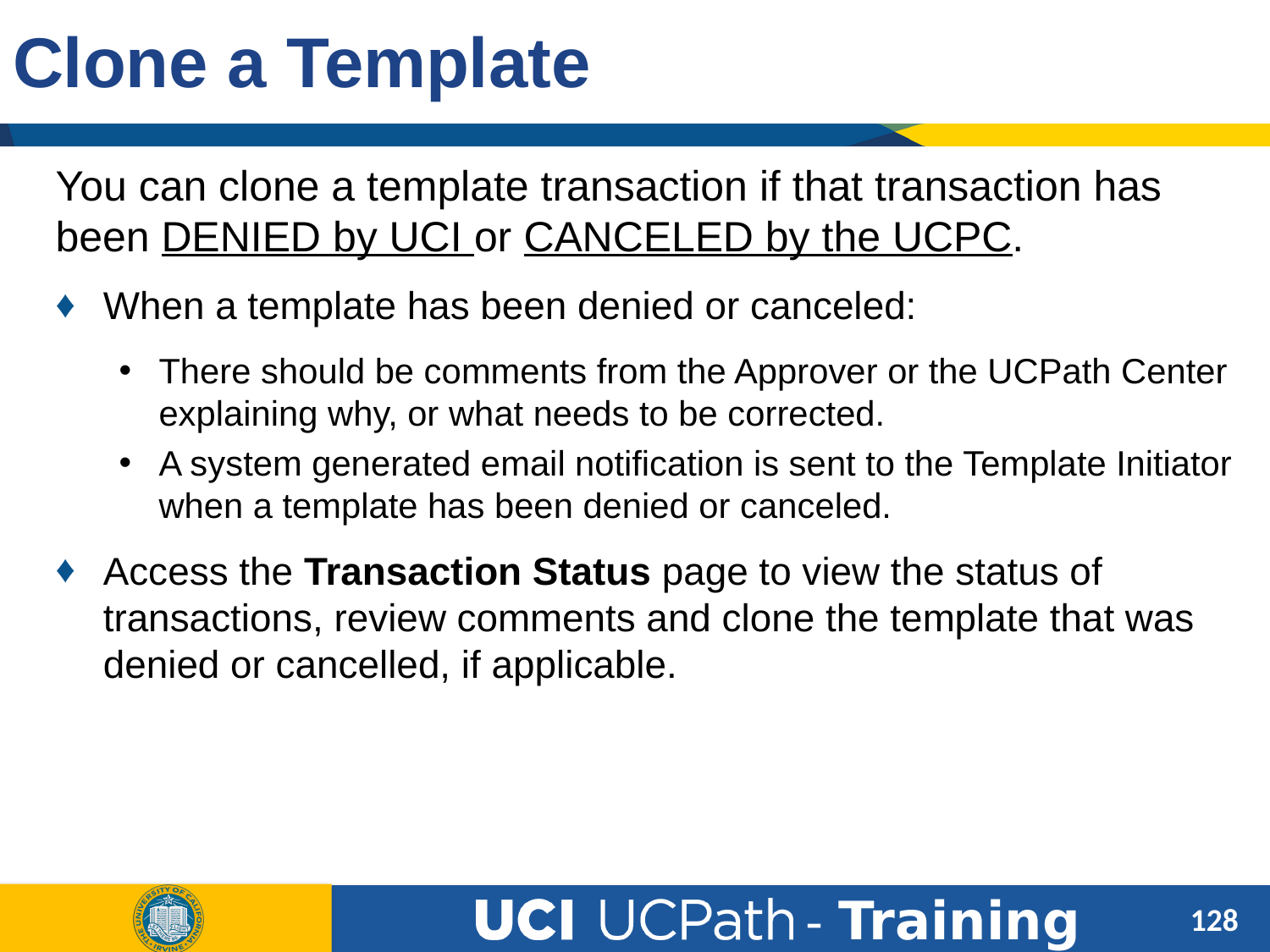

# Clone a Template
You can clone a template transaction if that transaction has been DENIED by UCI or CANCELED by the UCPC.
When a template has been denied or canceled:
There should be comments from the Approver or the UCPath Center explaining why, or what needs to be corrected.
A system generated email notification is sent to the Template Initiator when a template has been denied or canceled.
Access the Transaction Status page to view the status of transactions, review comments and clone the template that was denied or cancelled, if applicable.